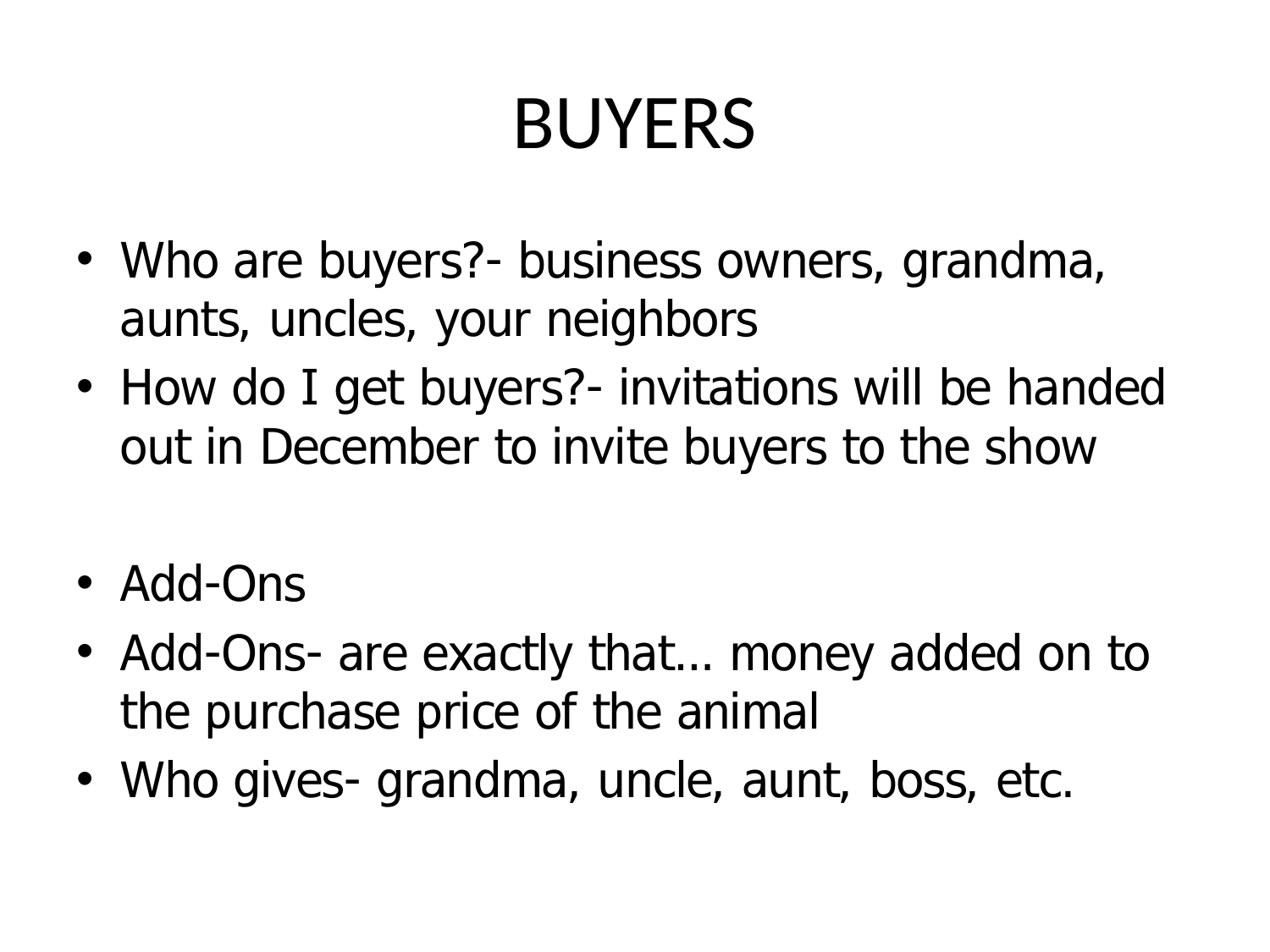

# BUYERS
Who are buyers?- business owners, grandma, aunts, uncles, your neighbors
How do I get buyers?- invitations will be handed out in December to invite buyers to the show

Add-Ons
Add-Ons- are exactly that… money added on to the purchase price of the animal
Who gives- grandma, uncle, aunt, boss, etc.